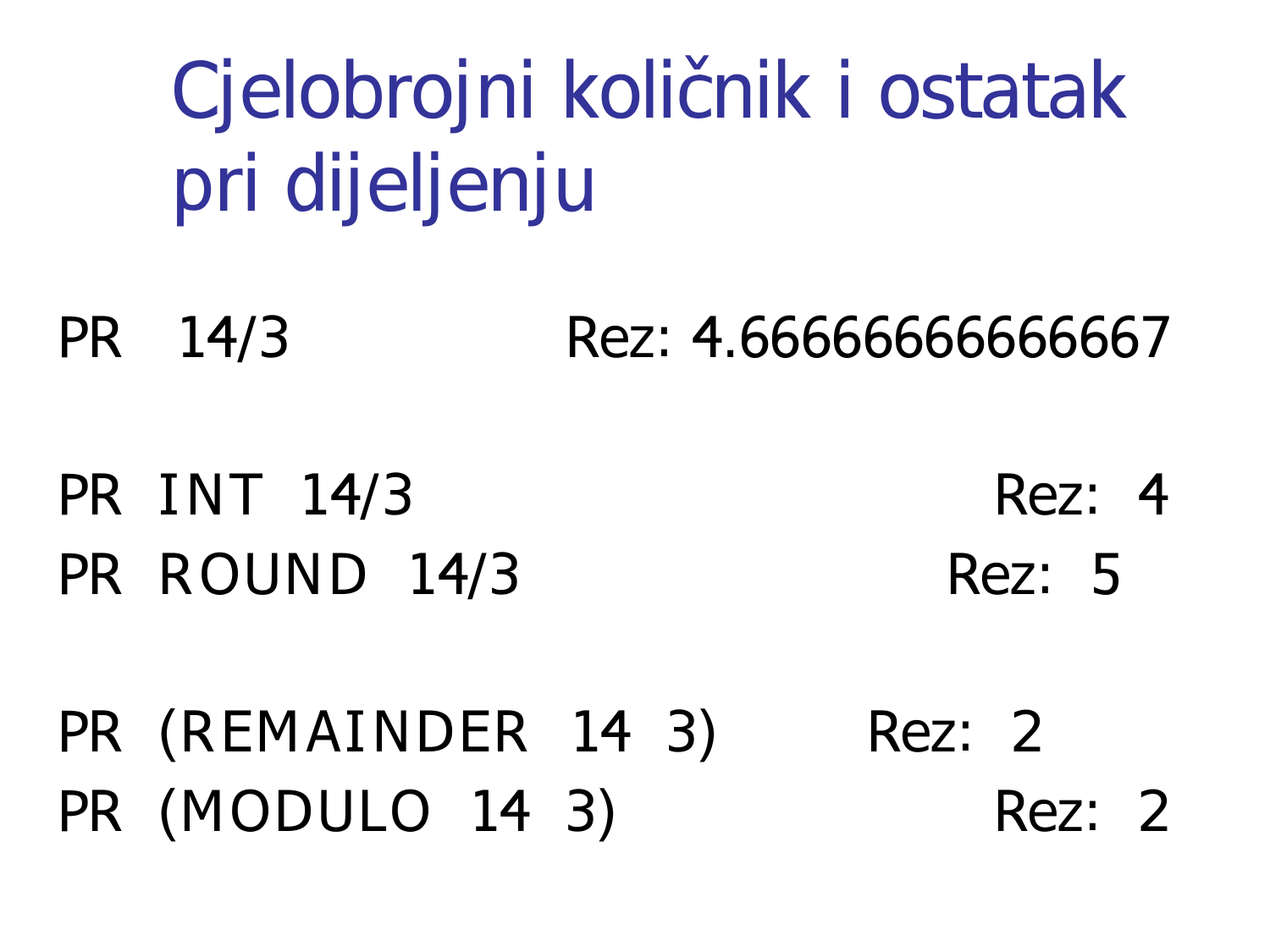

# Cjelobrojni količnik i ostatak pri dijeljenju
PR   14/3	   		Rez: 4.66666666666667

PR  INT  14/3					Rez:  4
PR  ROUND  14/3 				Rez:  5

PR  (REMAINDER  14  3)		Rez:  2
PR  (MODULO  14  3)			Rez:  2